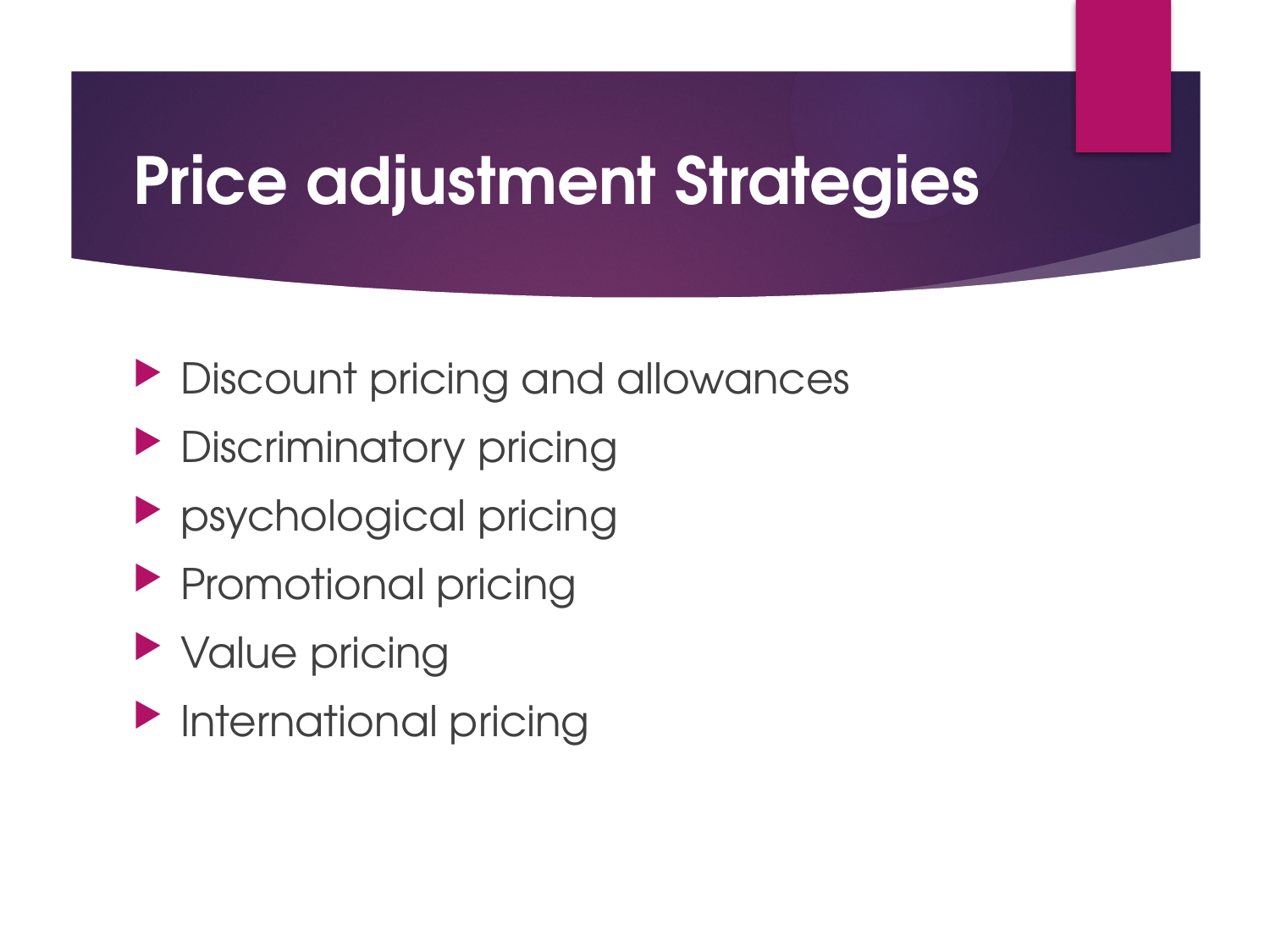

# Price adjustment Strategies
Discount pricing and allowances
Discriminatory pricing
psychological pricing
Promotional pricing
Value pricing
International pricing